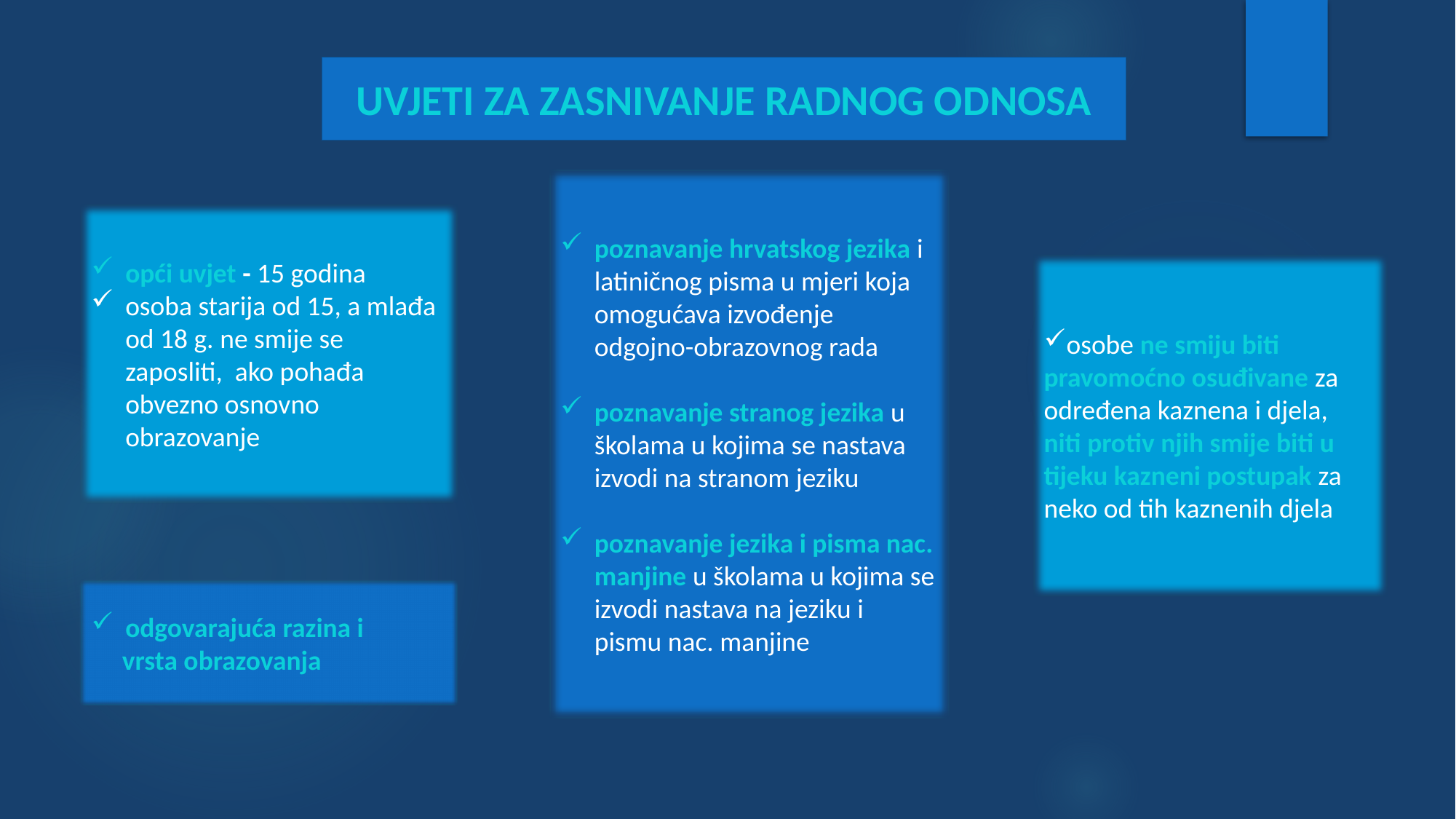

UVJETI ZA ZASNIVANJE RADNOG ODNOSA
poznavanje hrvatskog jezika i latiničnog pisma u mjeri koja omogućava izvođenje odgojno-obrazovnog rada

poznavanje stranog jezika u školama u kojima se nastava izvodi na stranom jeziku

poznavanje jezika i pisma nac. manjine u školama u kojima se izvodi nastava na jeziku i pismu nac. manjine
opći uvjet - 15 godina
osoba starija od 15, a mlađa od 18 g. ne smije se zaposliti,  ako pohađa obvezno osnovno obrazovanje
osobe ne smiju biti pravomoćno osuđivane za određena kaznena i djela,  niti protiv njih smije biti u tijeku kazneni postupak za neko od tih kaznenih djela
odgovarajuća razina i
     vrsta obrazovanja